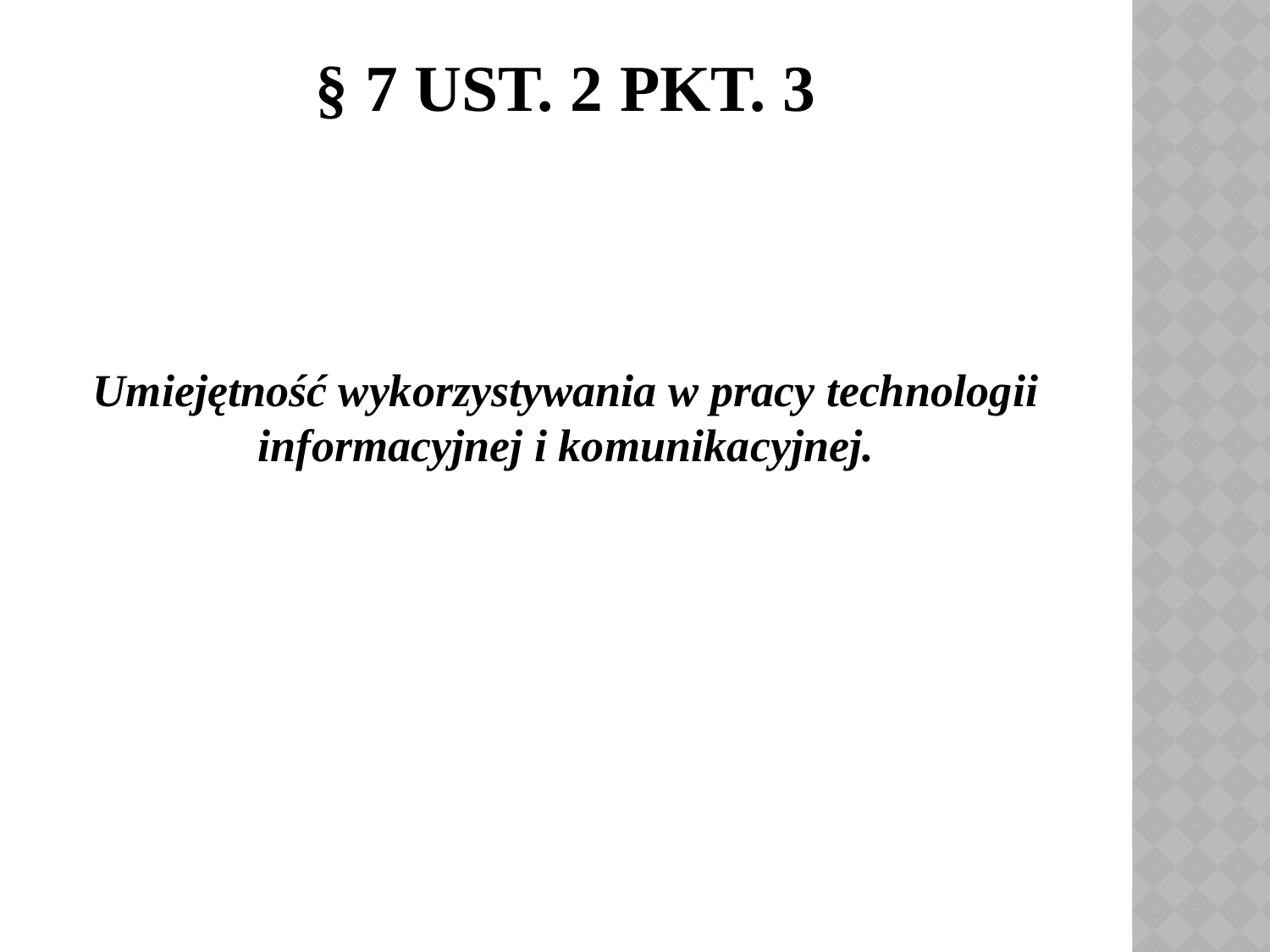

# § 7 ust. 2 pkt. 3

Umiejętność wykorzystywania w pracy technologii informacyjnej i komunikacyjnej.